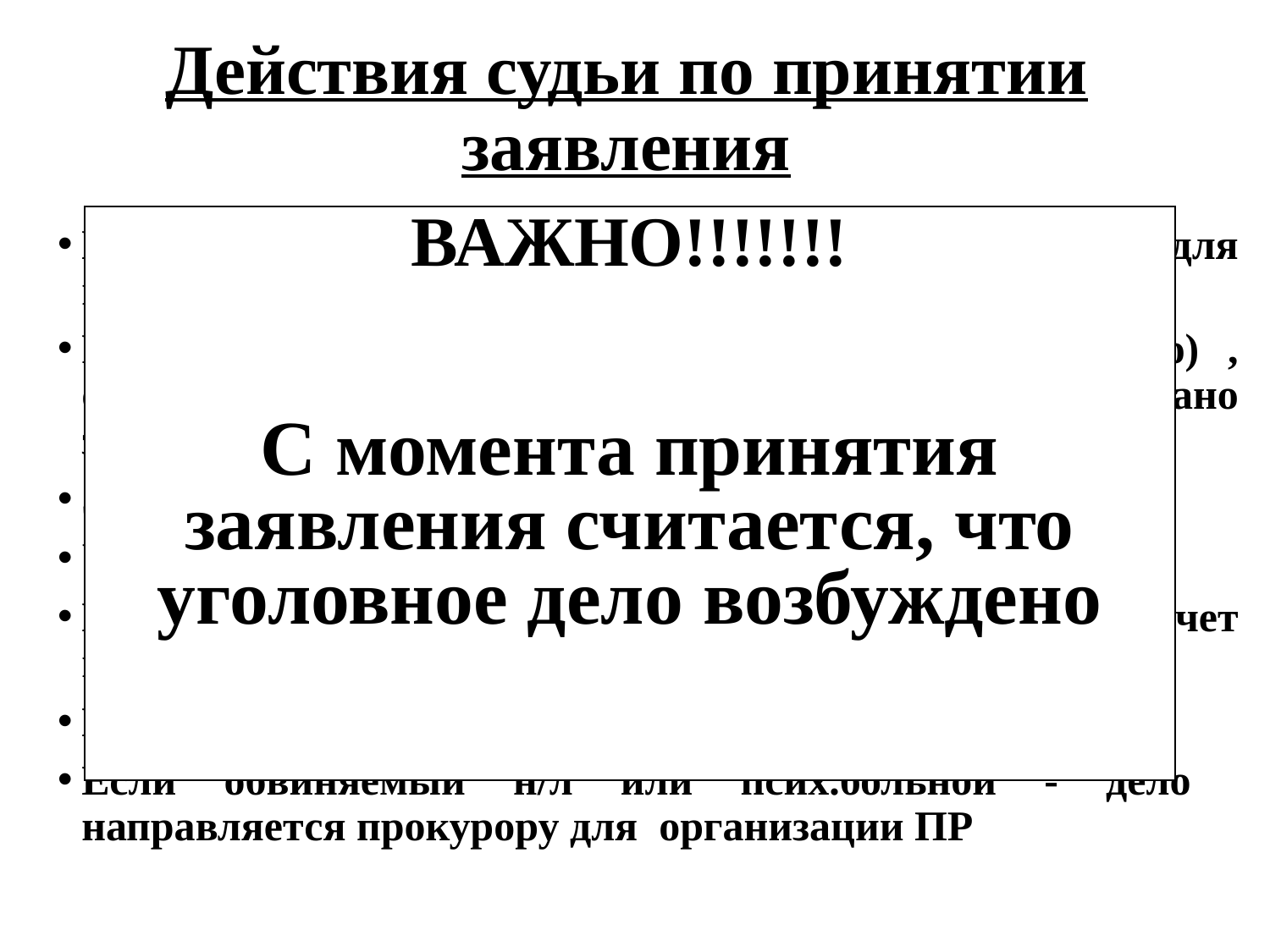

# Действия судьи по принятии заявления
ВАЖНО!!!!!!!

С момента принятия заявления считается, что уголовное дело возбуждено

Вправе направить заявление в орган дознания для проведения проверочных действий;
Разъясняет права  частному обвинителю (заявителю) , обвиняемому ( лицо в отношении которого подано заявление);
Знакомит обвиняемого  с уголовным делом;
Уведомляет стороны о возможности примирения;
Примирение оформляется письменно и влечет прекращение дела
Если примирение не состоялось - назначает СР
Если обвиняемый н/л или псих.больной - дело  направляется прокурору для  организации ПР